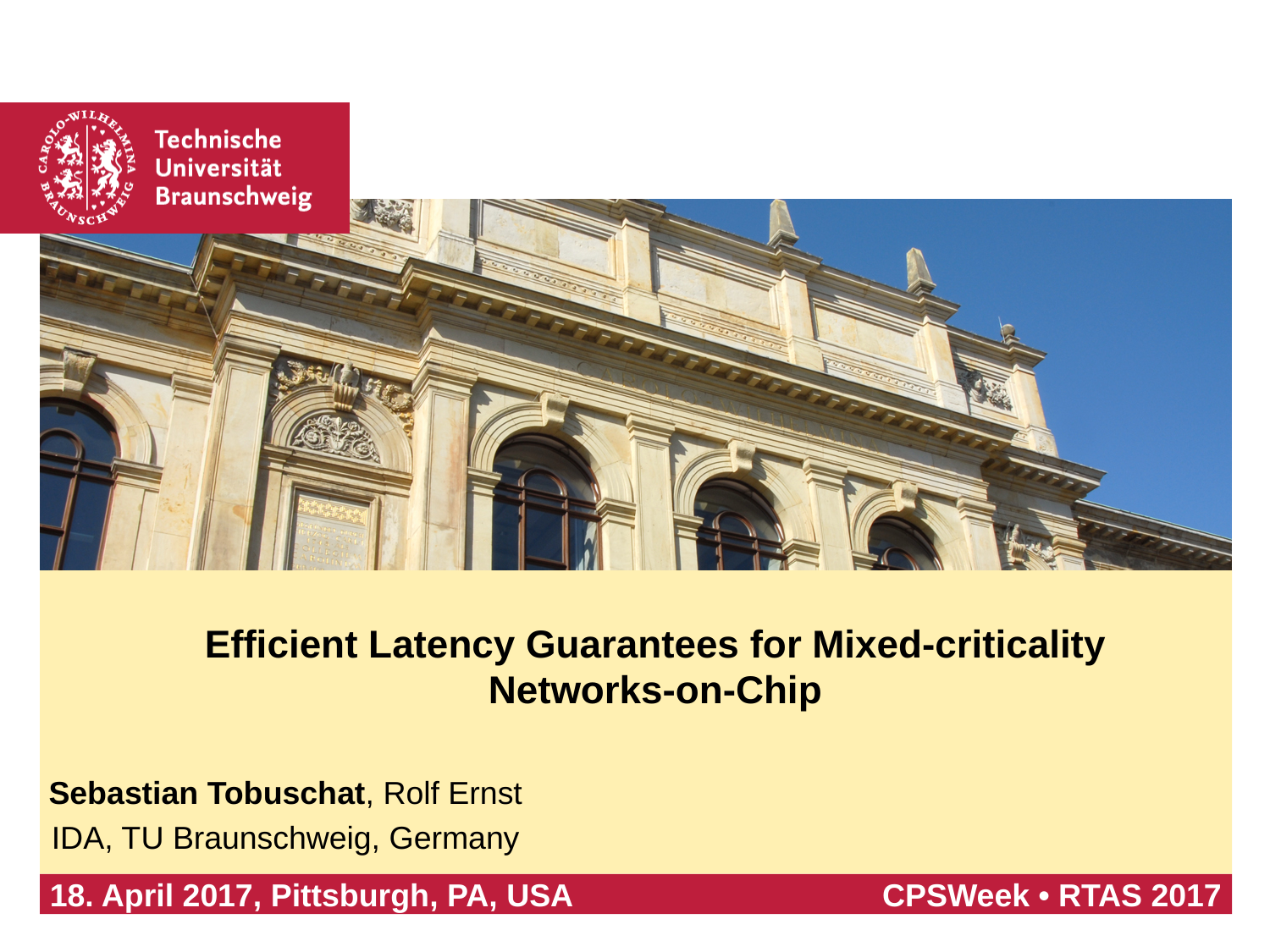

# Efficient Latency Guarantees for Mixed-criticality Networks-on-Chip
Sebastian Tobuschat, Rolf Ernst
IDA, TU Braunschweig, Germany
18. April 2017, Pittsburgh, PA, USA
CPSWeek • RTAS 2017